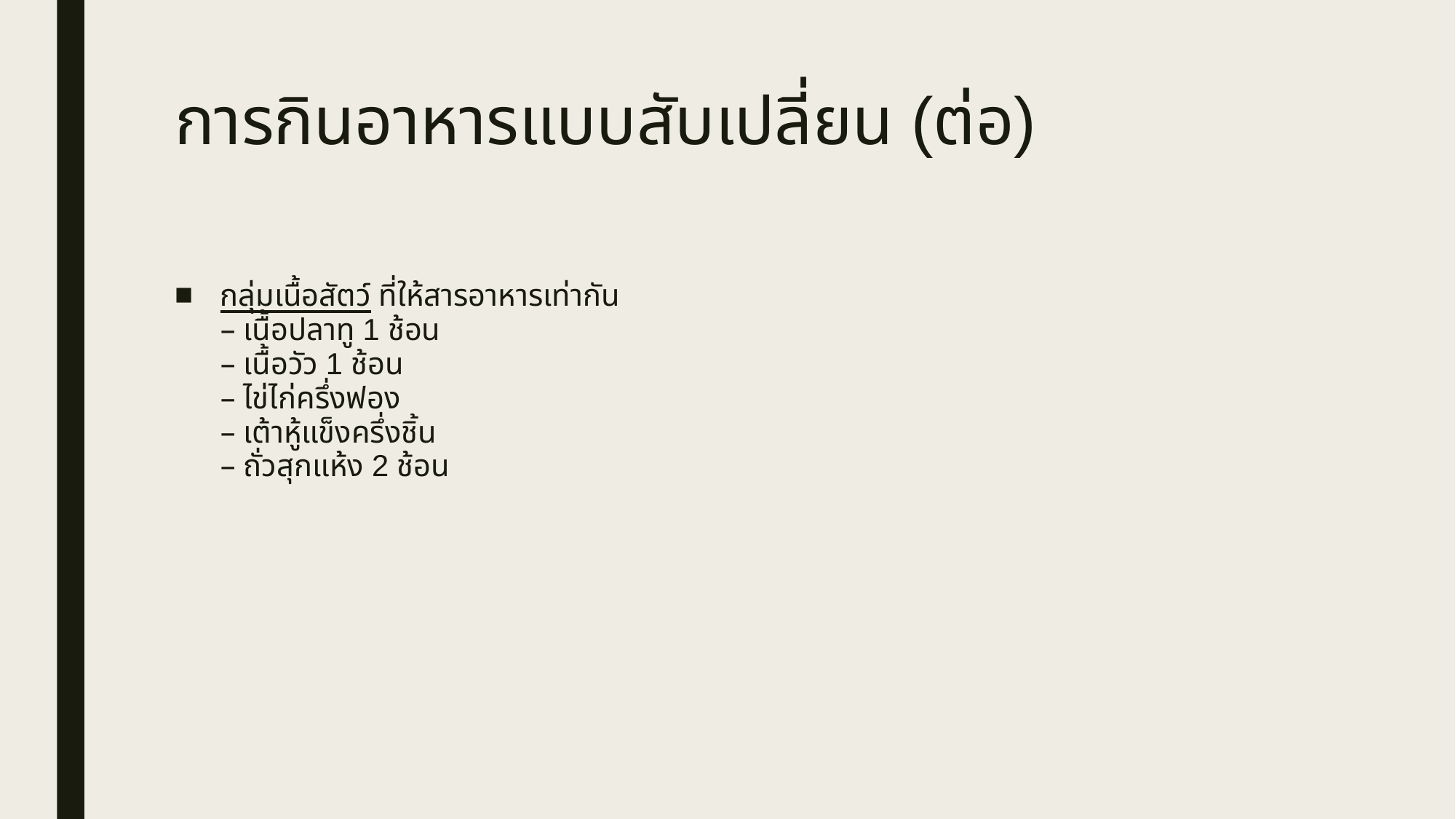

# การกินอาหารแบบสับเปลี่ยน (ต่อ)
กลุ่มเนื้อสัตว์ ที่ให้สารอาหารเท่ากัน
– เนื้อปลาทู 1 ช้อน
– เนื้อวัว 1 ช้อน
– ไข่ไก่ครึ่งฟอง
– เต้าหู้แข็งครึ่งชิ้น
– ถั่วสุกแห้ง 2 ช้อน